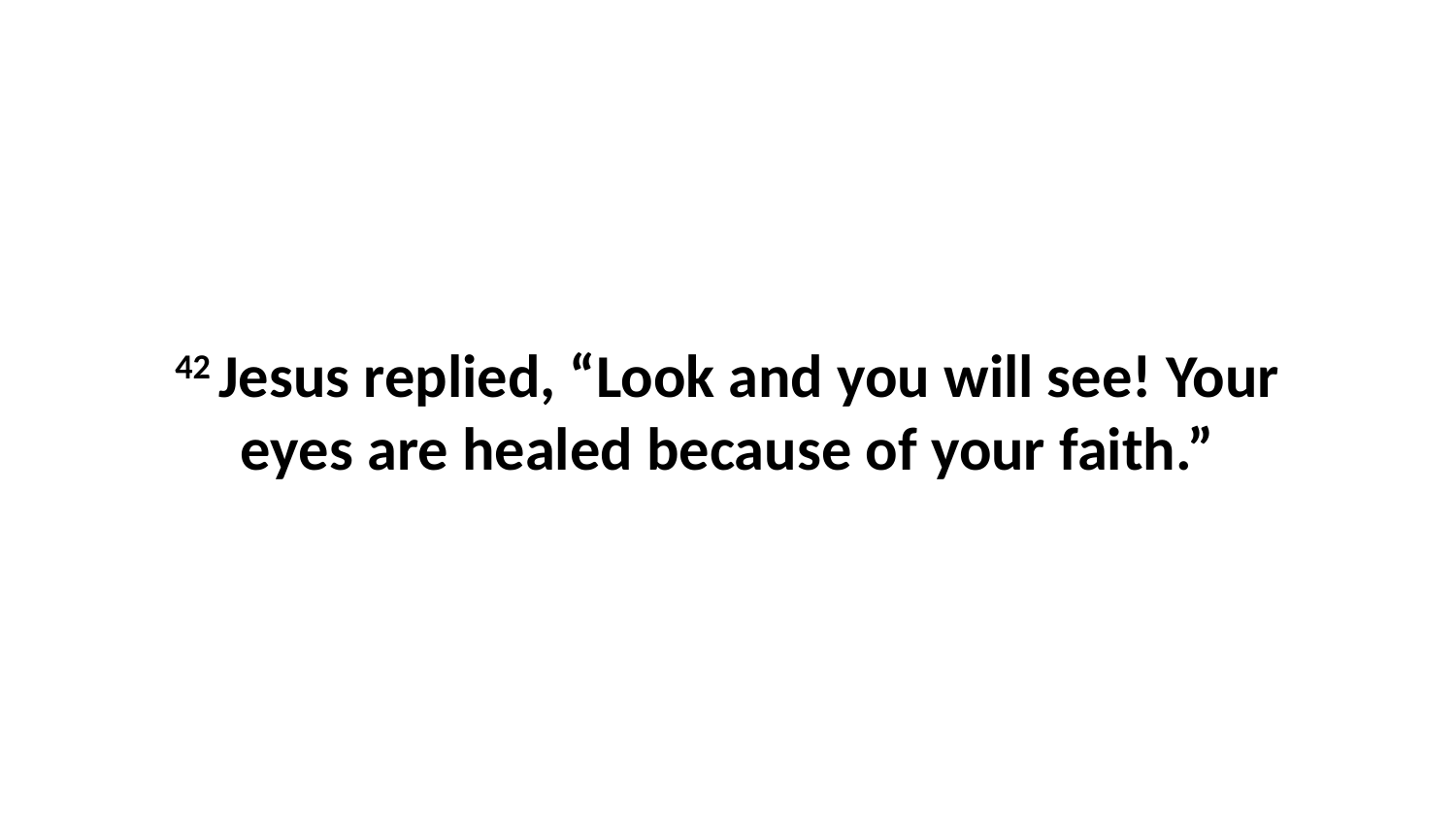

42 Jesus replied, “Look and you will see! Your eyes are healed because of your faith.”